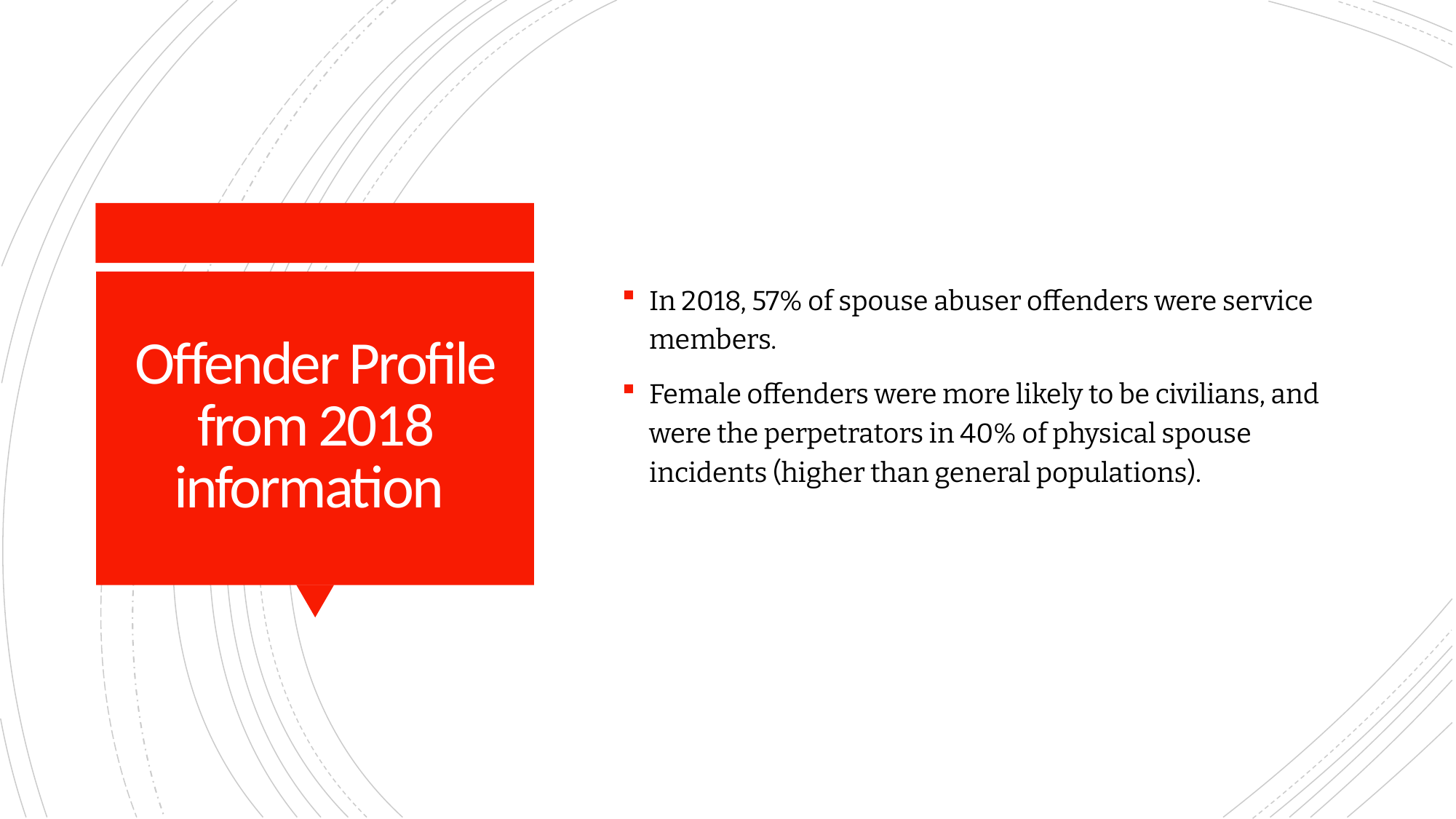

In 2018, 57% of spouse abuser offenders were service members.
Female offenders were more likely to be civilians, and were the perpetrators in 40% of physical spouse incidents (higher than general populations).

# Offender Profile from 2018 information